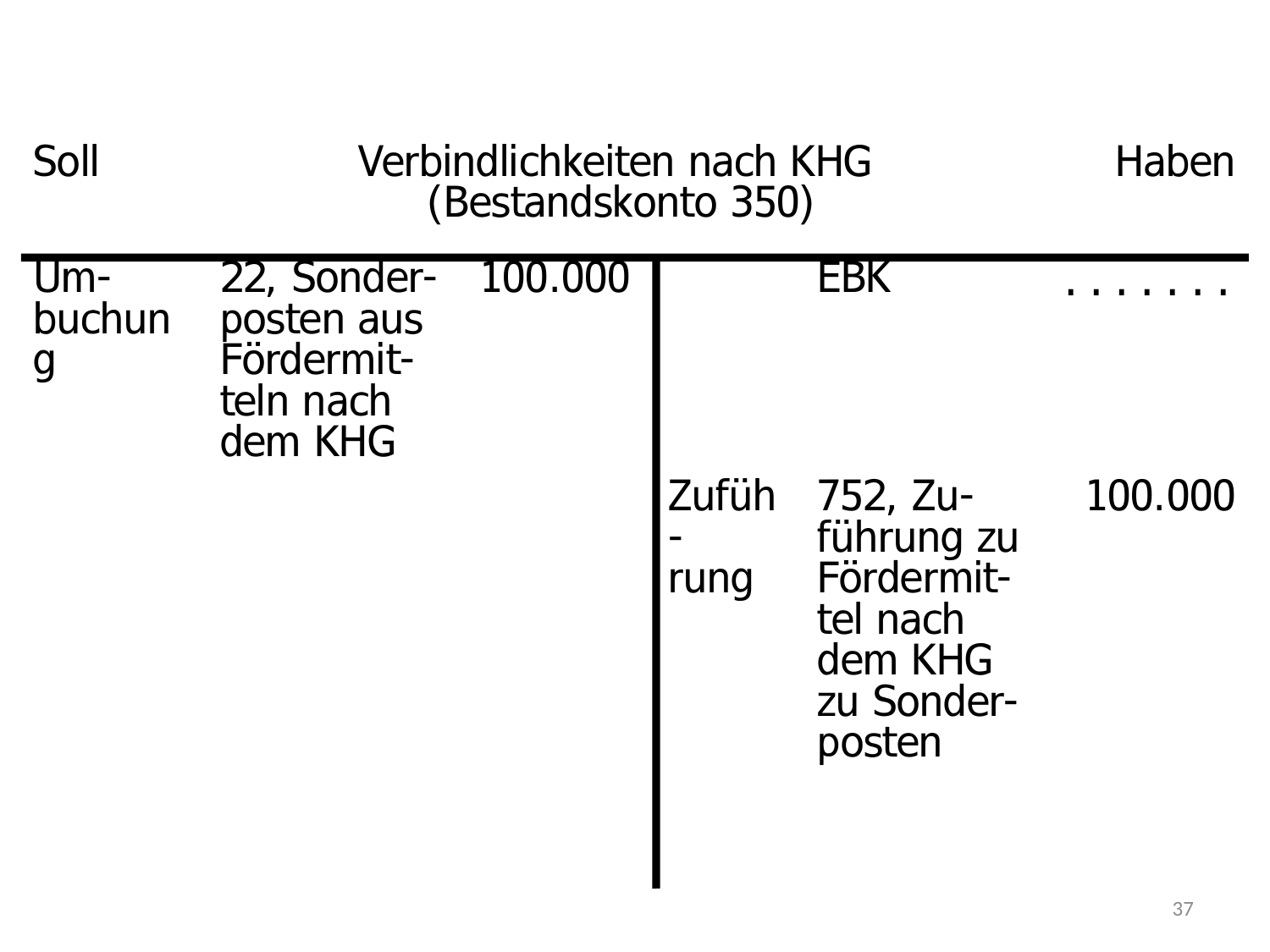

| Soll | Verbindlichkeiten nach KHG (Bestandskonto 350) |  |  |  | Haben |
| --- | --- | --- | --- | --- | --- |
| Um- buchung | 22, Sonder-posten aus Fördermit-teln nach dem KHG | 100.000 |  | EBK | ....... |
|  |  |  | Zufüh- rung | 752, Zu-führung zu Fördermit-tel nach dem KHG zu Sonder-posten | 100.000 |

37